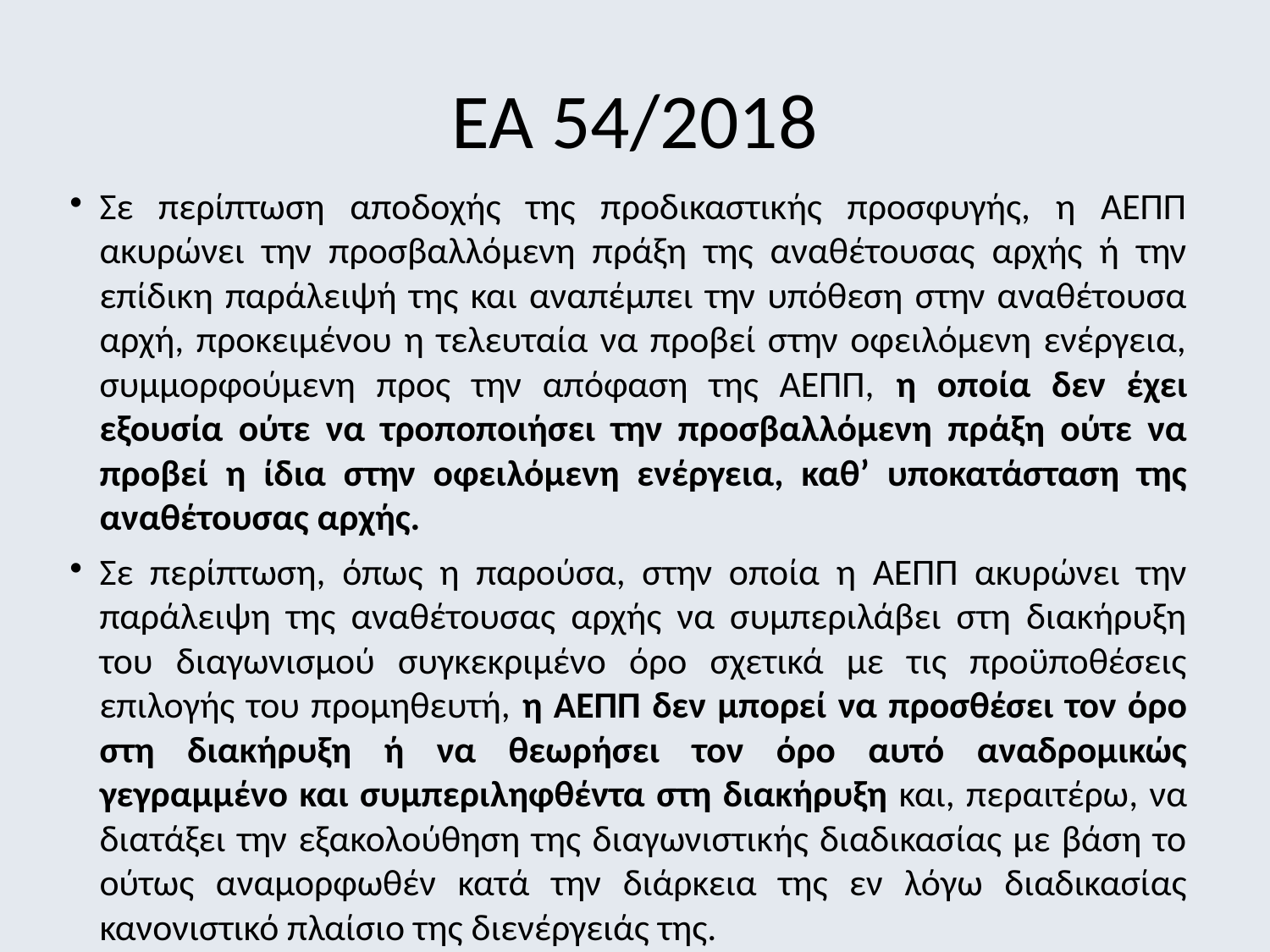

ΕΑ 54/2018
Σε περίπτωση αποδοχής της προδικαστικής προσφυγής, η ΑΕΠΠ ακυρώνει την προσβαλλόμενη πράξη της αναθέτουσας αρχής ή την επίδικη παράλειψή της και αναπέμπει την υπόθεση στην αναθέτουσα αρχή, προκειμένου η τελευταία να προβεί στην οφειλόμενη ενέργεια, συμμορφούμενη προς την απόφαση της ΑΕΠΠ, η οποία δεν έχει εξουσία ούτε να τροποποιήσει την προσβαλλόμενη πράξη ούτε να προβεί η ίδια στην οφειλόμενη ενέργεια, καθ’ υποκατάσταση της αναθέτουσας αρχής.
Σε περίπτωση, όπως η παρούσα, στην οποία η ΑΕΠΠ ακυρώνει την παράλειψη της αναθέτουσας αρχής να συμπεριλάβει στη διακήρυξη του διαγωνισμού συγκεκριμένο όρο σχετικά με τις προϋποθέσεις επιλογής του προμηθευτή, η ΑΕΠΠ δεν μπορεί να προσθέσει τον όρο στη διακήρυξη ή να θεωρήσει τον όρο αυτό αναδρομικώς γεγραμμένο και συμπεριληφθέντα στη διακήρυξη και, περαιτέρω, να διατάξει την εξακολούθηση της διαγωνιστικής διαδικασίας με βάση το ούτως αναμορφωθέν κατά την διάρκεια της εν λόγω διαδικασίας κανονιστικό πλαίσιο της διενέργειάς της.